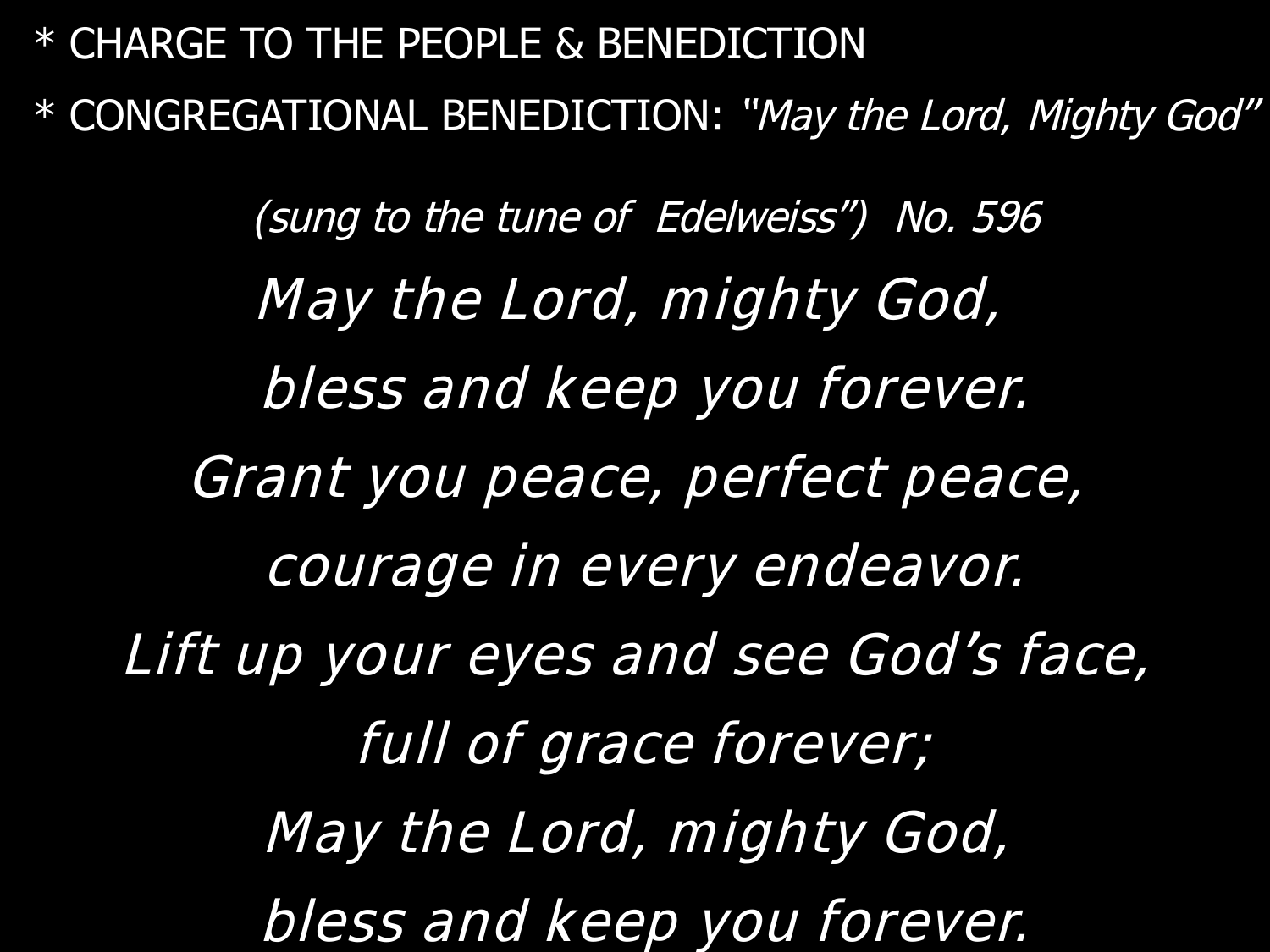

* CHARGE TO THE PEOPLE & BENEDICTION

* CONGREGATIONAL BENEDICTION: “May the Lord, Mighty God”
(sung to the tune of  Edelweiss”)  No. 596

May the Lord, mighty God,
bless and keep you forever.
Grant you peace, perfect peace,
courage in every endeavor.
Lift up your eyes and see God’s face,
full of grace forever;
May the Lord, mighty God,
bless and keep you forever.